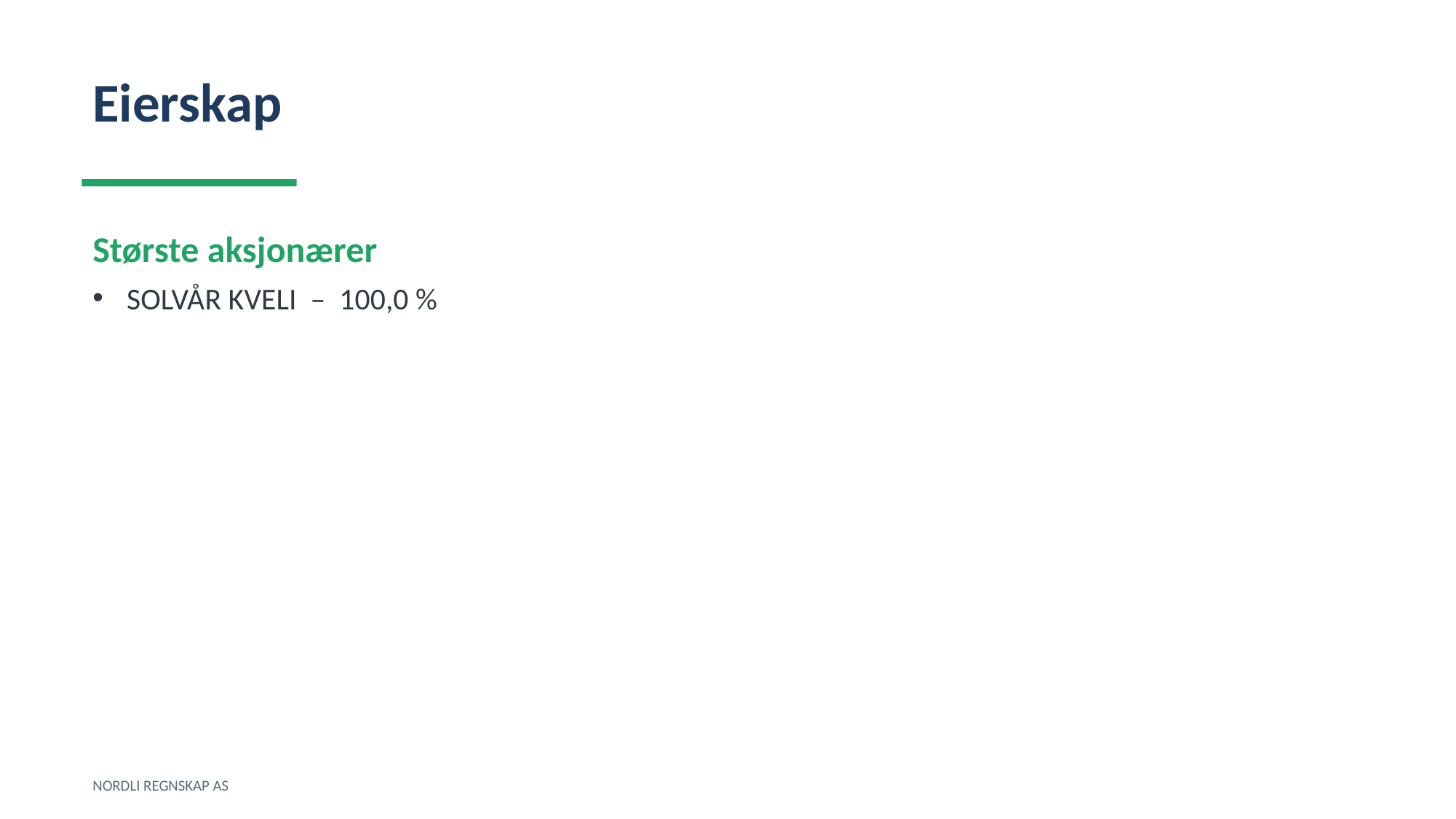

Eierskap

Største aksjonærer
SOLVÅR KVELI  –  100,0 %
NORDLI REGNSKAP AS